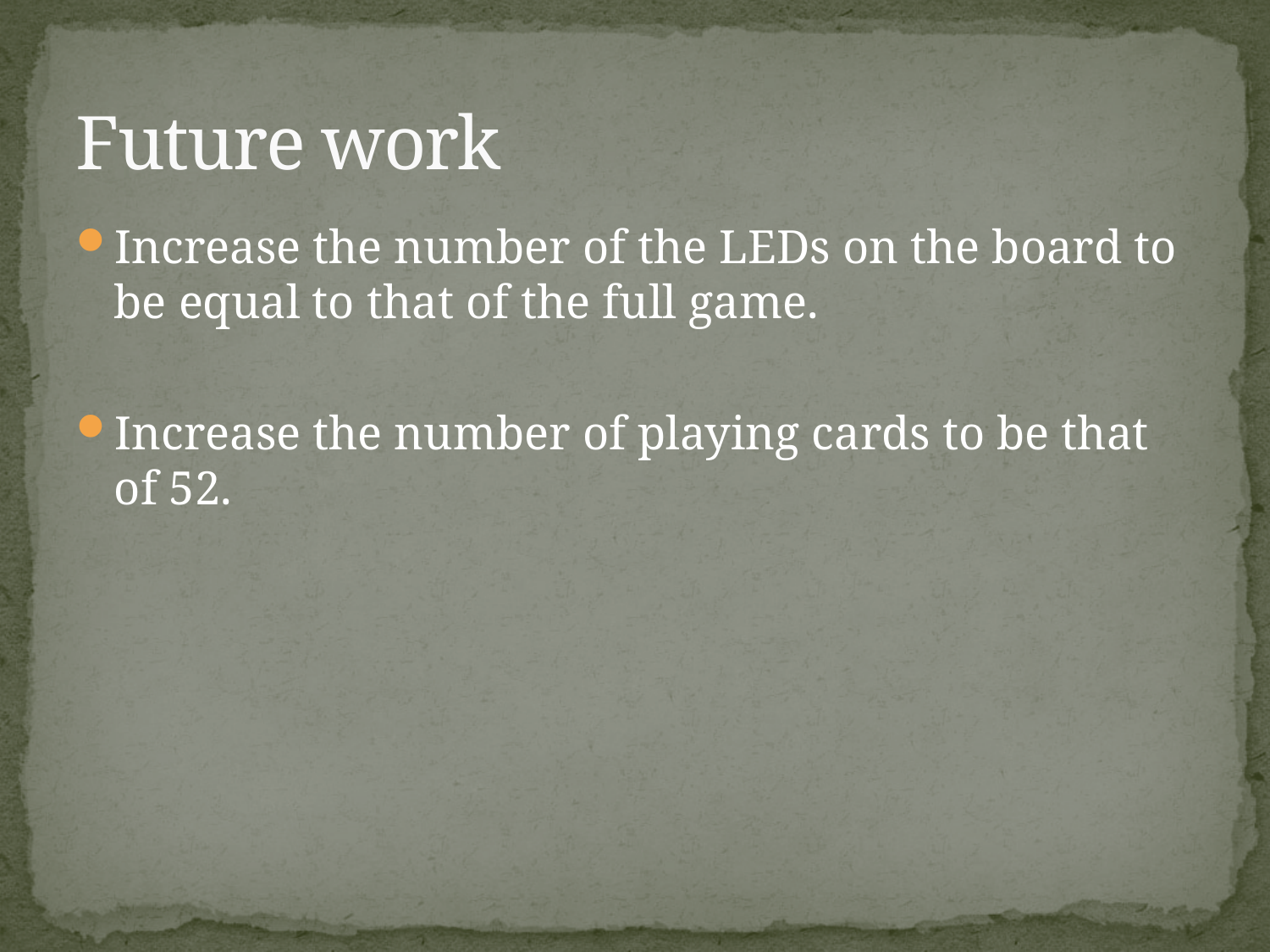

# Future work
Increase the number of the LEDs on the board to be equal to that of the full game.

Increase the number of playing cards to be that of 52.